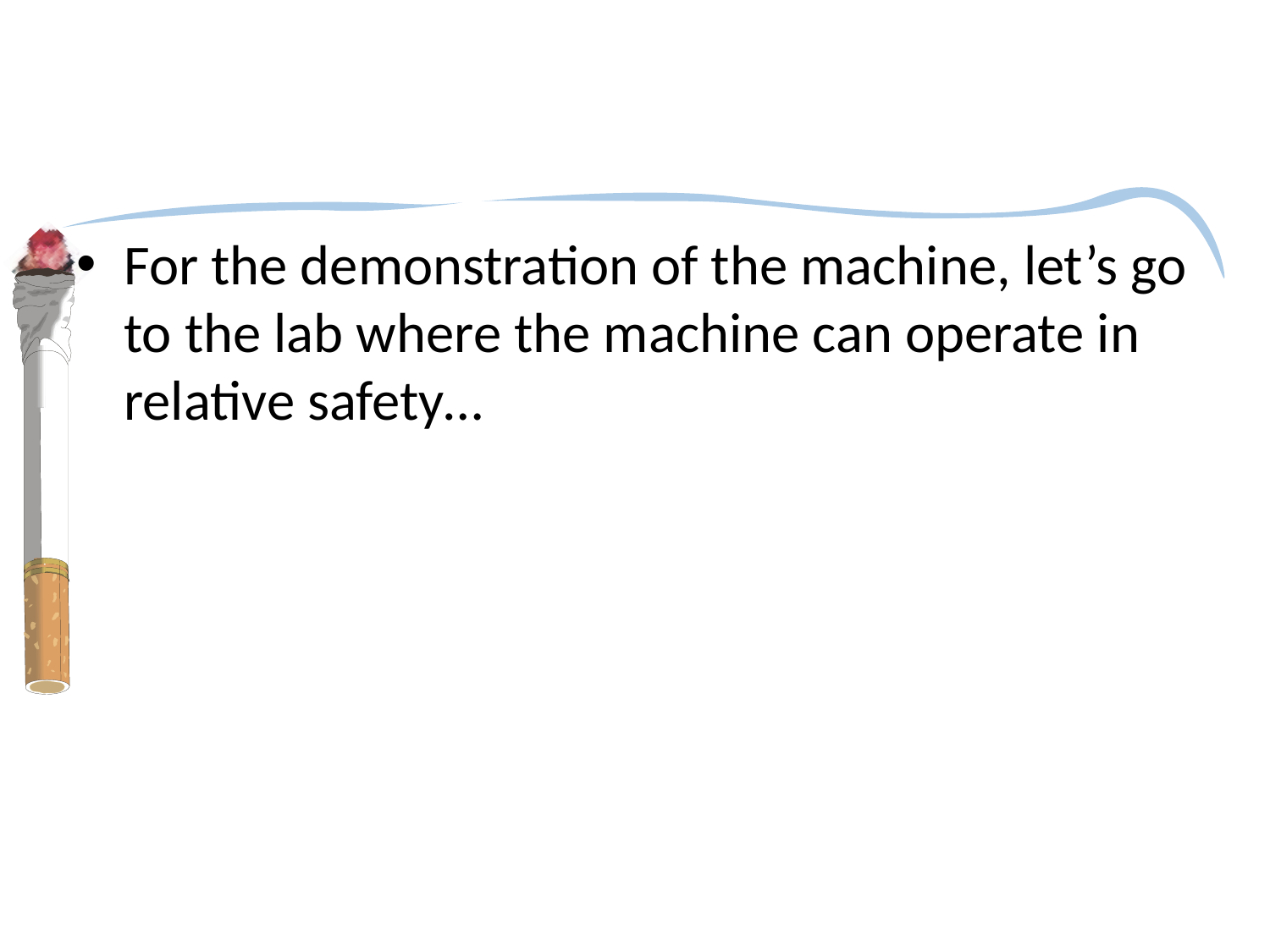

#
For the demonstration of the machine, let’s go to the lab where the machine can operate in relative safety…